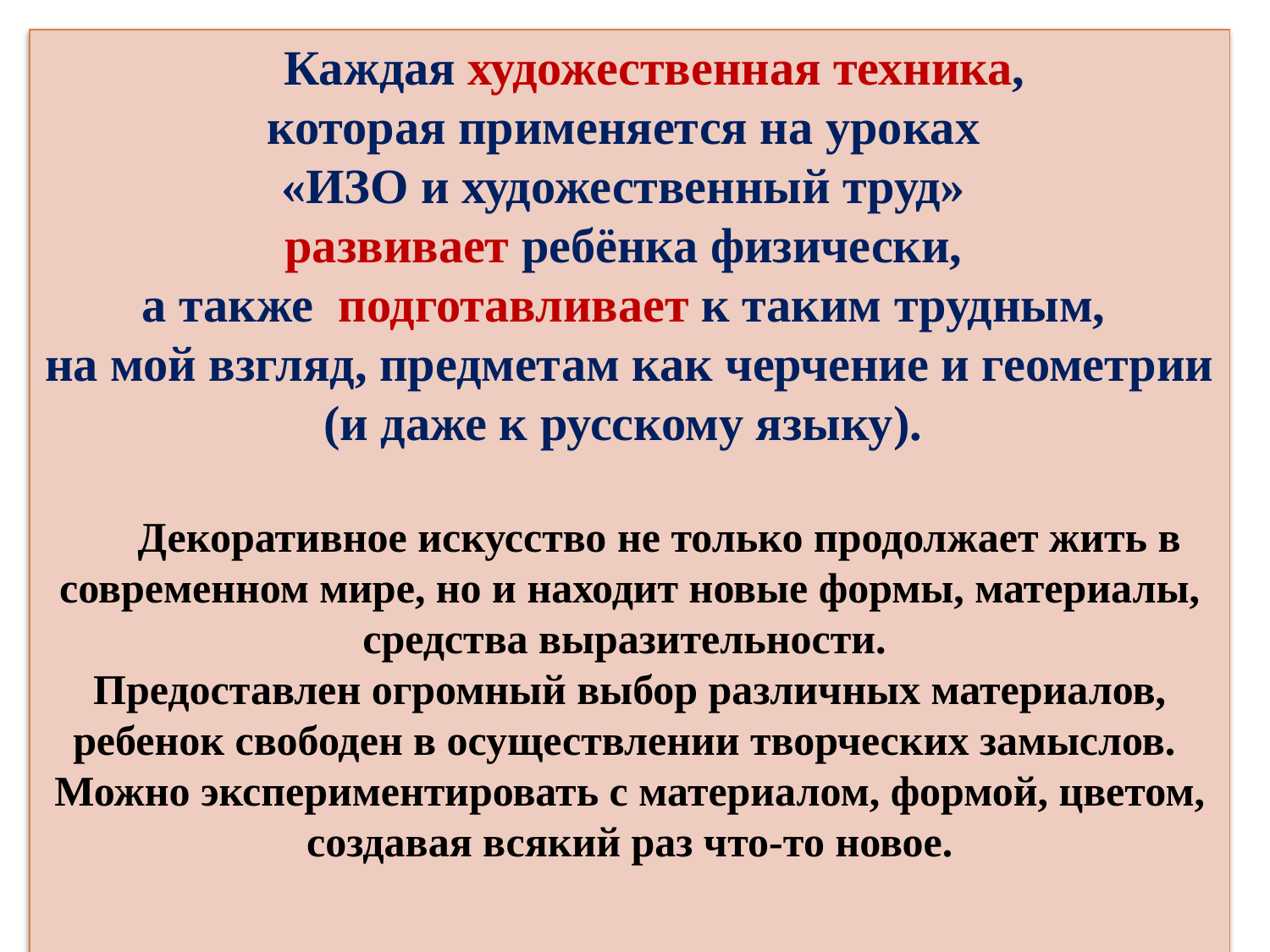

Каждая художественная техника,
которая применяется на уроках
«ИЗО и художественный труд»
развивает ребёнка физически,
а также  подготавливает к таким трудным,
на мой взгляд, предметам как черчение и геометрии (и даже к русскому языку).

     Декоративное искусство не только продолжает жить в современном мире, но и находит новые формы, материалы, средства выразительности.
Предоставлен огромный выбор различных материалов, ребенок свободен в осуществлении творческих замыслов.
Можно экспериментировать с материалом, формой, цветом, создавая всякий раз что-то новое.